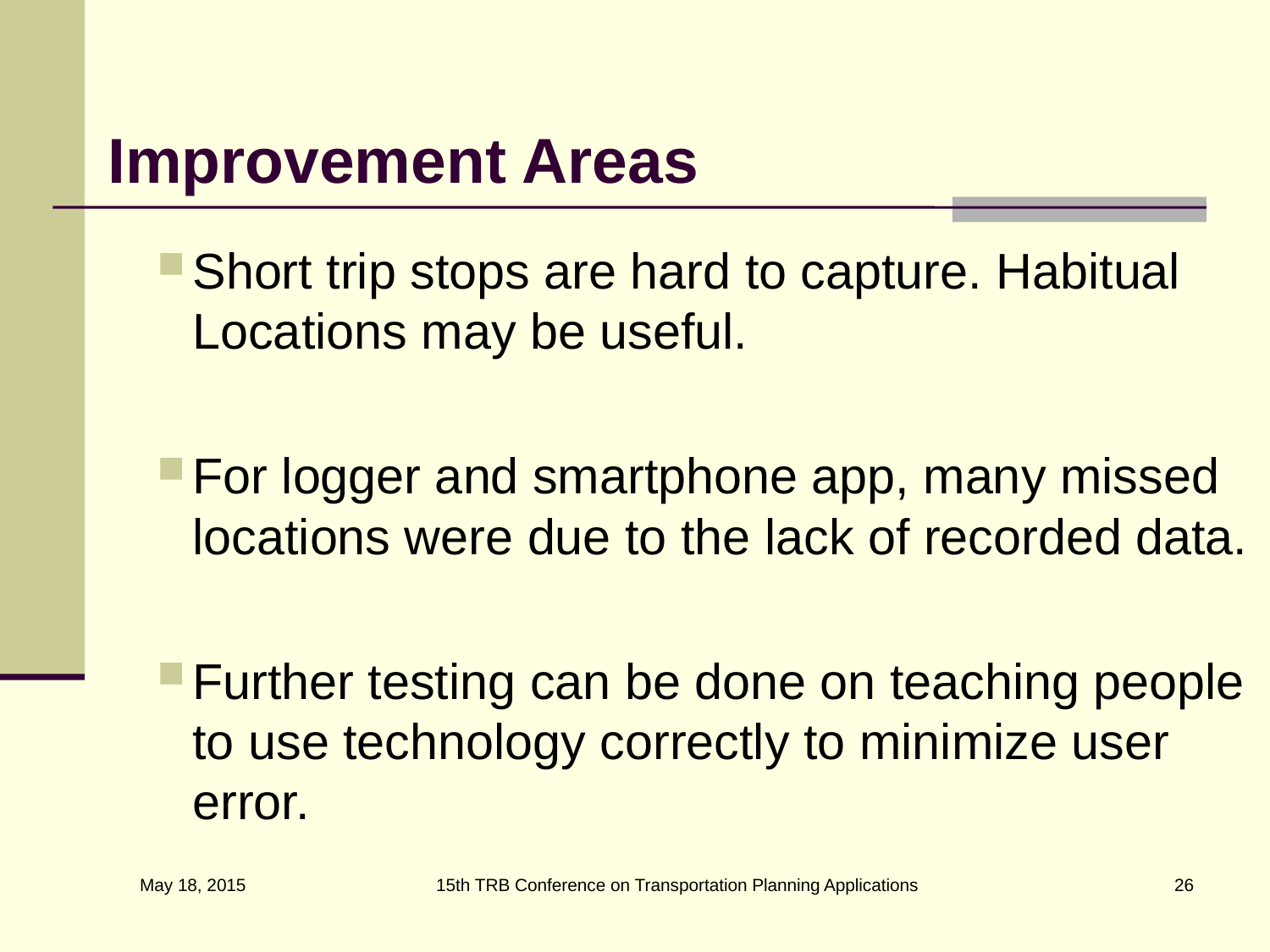

# Improvement Areas
Short trip stops are hard to capture. Habitual Locations may be useful.

For logger and smartphone app, many missed locations were due to the lack of recorded data.

Further testing can be done on teaching people to use technology correctly to minimize user error.

15th TRB Conference on Transportation Planning Applications
26
May 18, 2015